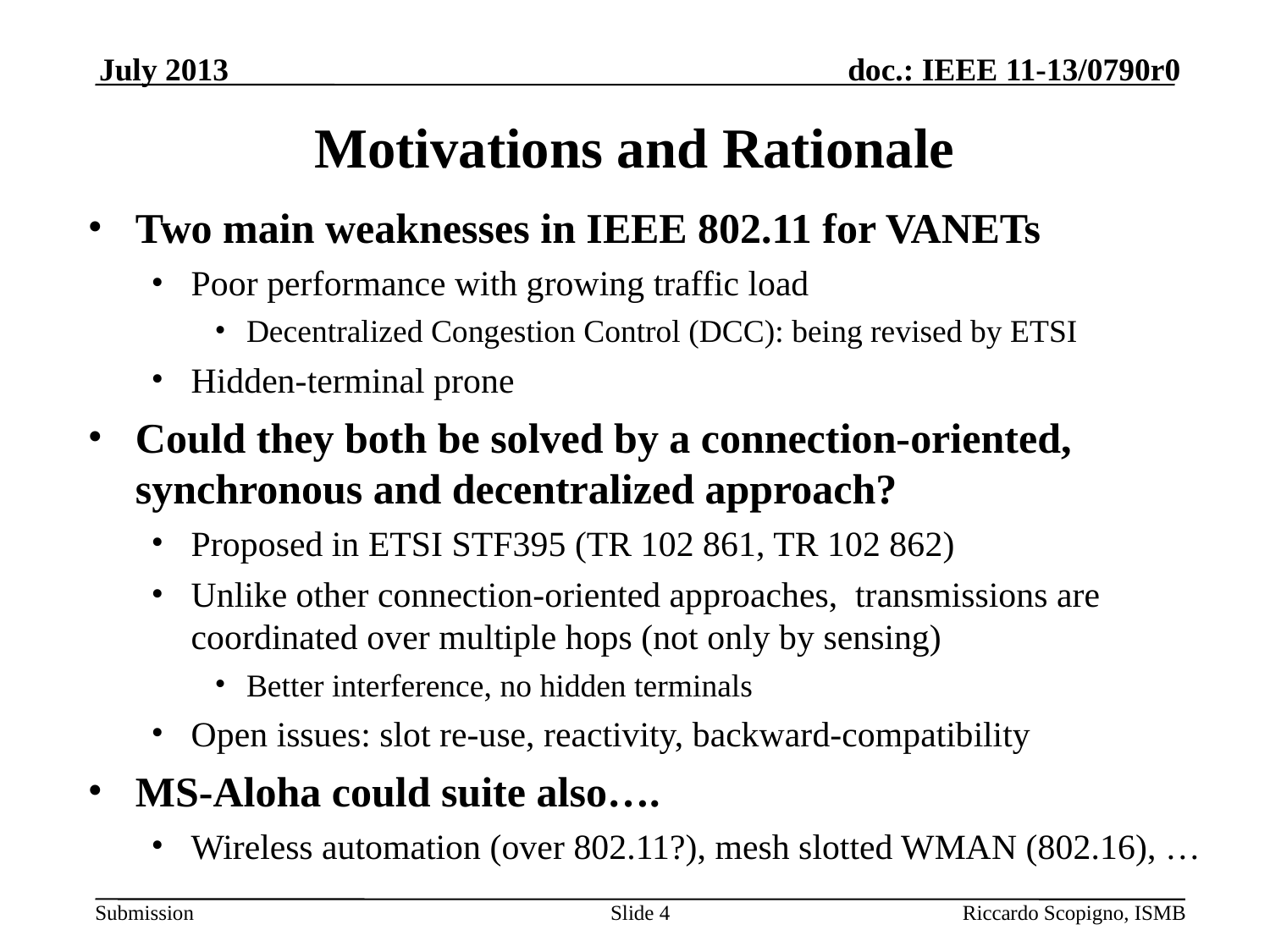

July 2013
# Motivations and Rationale
Two main weaknesses in IEEE 802.11 for VANETs
Poor performance with growing traffic load
Decentralized Congestion Control (DCC): being revised by ETSI
Hidden-terminal prone
Could they both be solved by a connection-oriented, synchronous and decentralized approach?
Proposed in ETSI STF395 (TR 102 861, TR 102 862)
Unlike other connection-oriented approaches,  transmissions are coordinated over multiple hops (not only by sensing)
Better interference, no hidden terminals
Open issues: slot re-use, reactivity, backward-compatibility
MS-Aloha could suite also….
Wireless automation (over 802.11?), mesh slotted WMAN (802.16), …
Slide 4
Riccardo Scopigno, ISMB